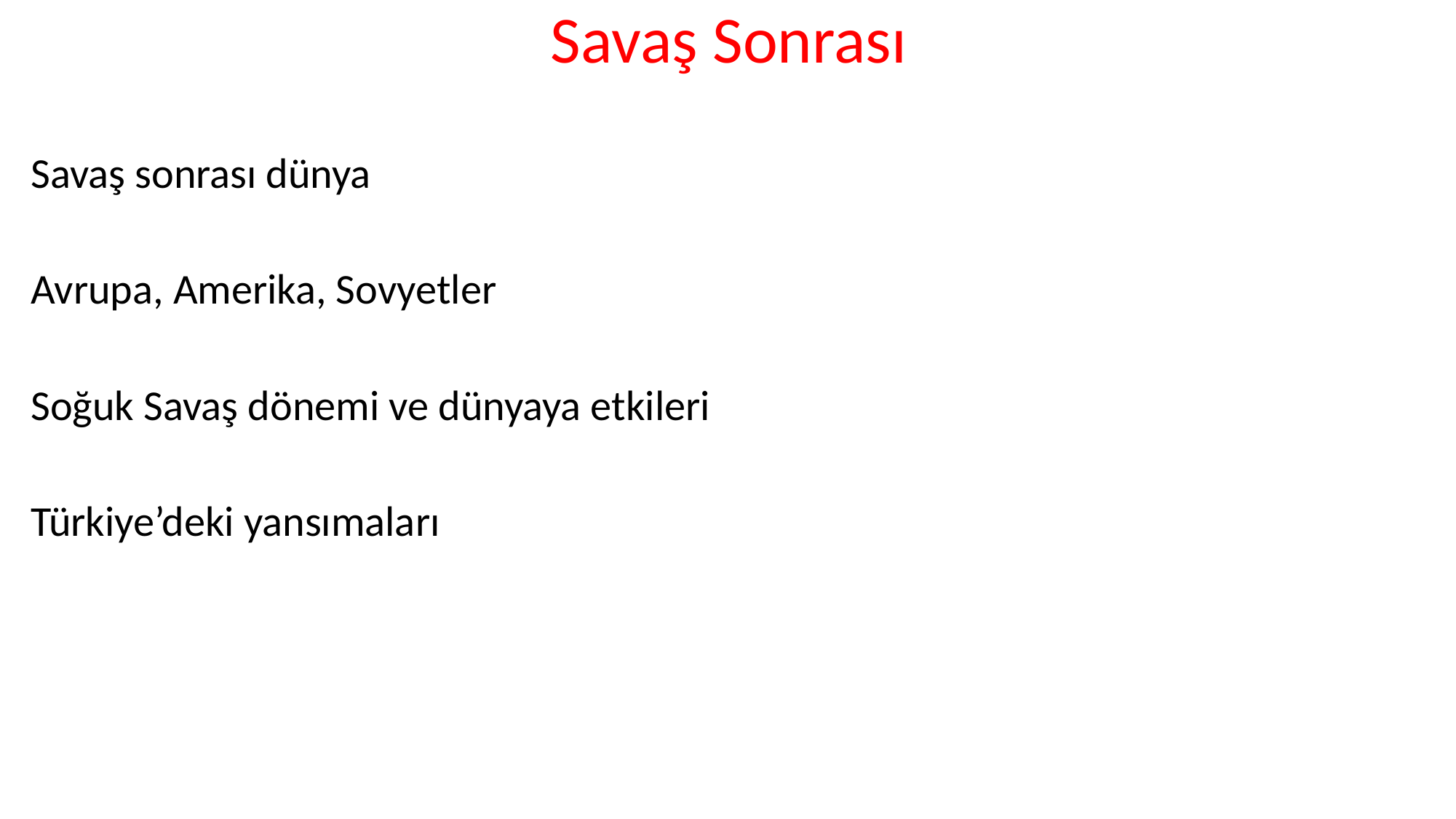

# Savaş Sonrası

Savaş sonrası dünya

Avrupa, Amerika, Sovyetler

Soğuk Savaş dönemi ve dünyaya etkileri

Türkiye’deki yansımaları